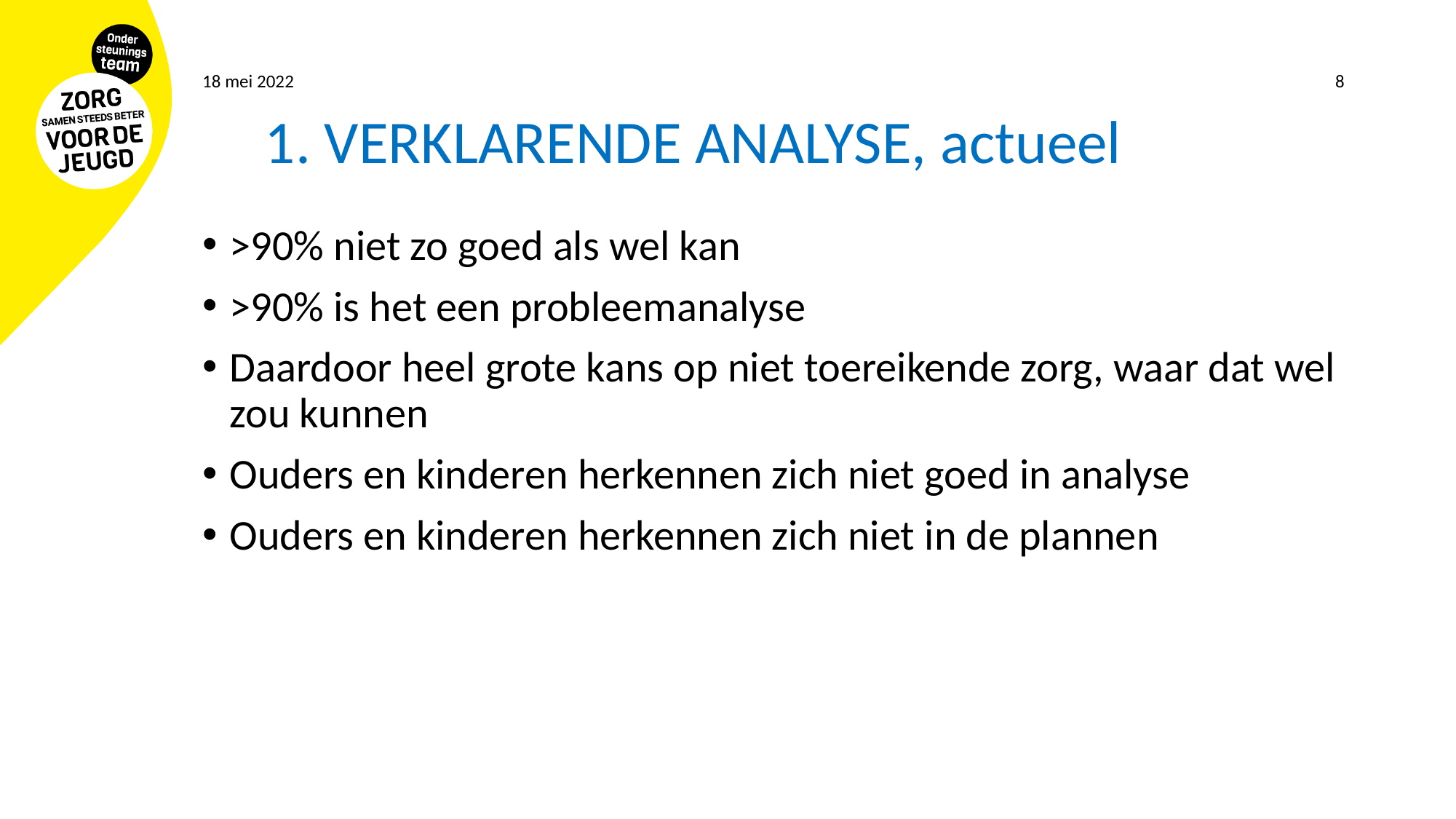

18 mei 2022
8
1. VERKLARENDE ANALYSE, actueel
>90% niet zo goed als wel kan
>90% is het een probleemanalyse
Daardoor heel grote kans op niet toereikende zorg, waar dat wel zou kunnen
Ouders en kinderen herkennen zich niet goed in analyse
Ouders en kinderen herkennen zich niet in de plannen